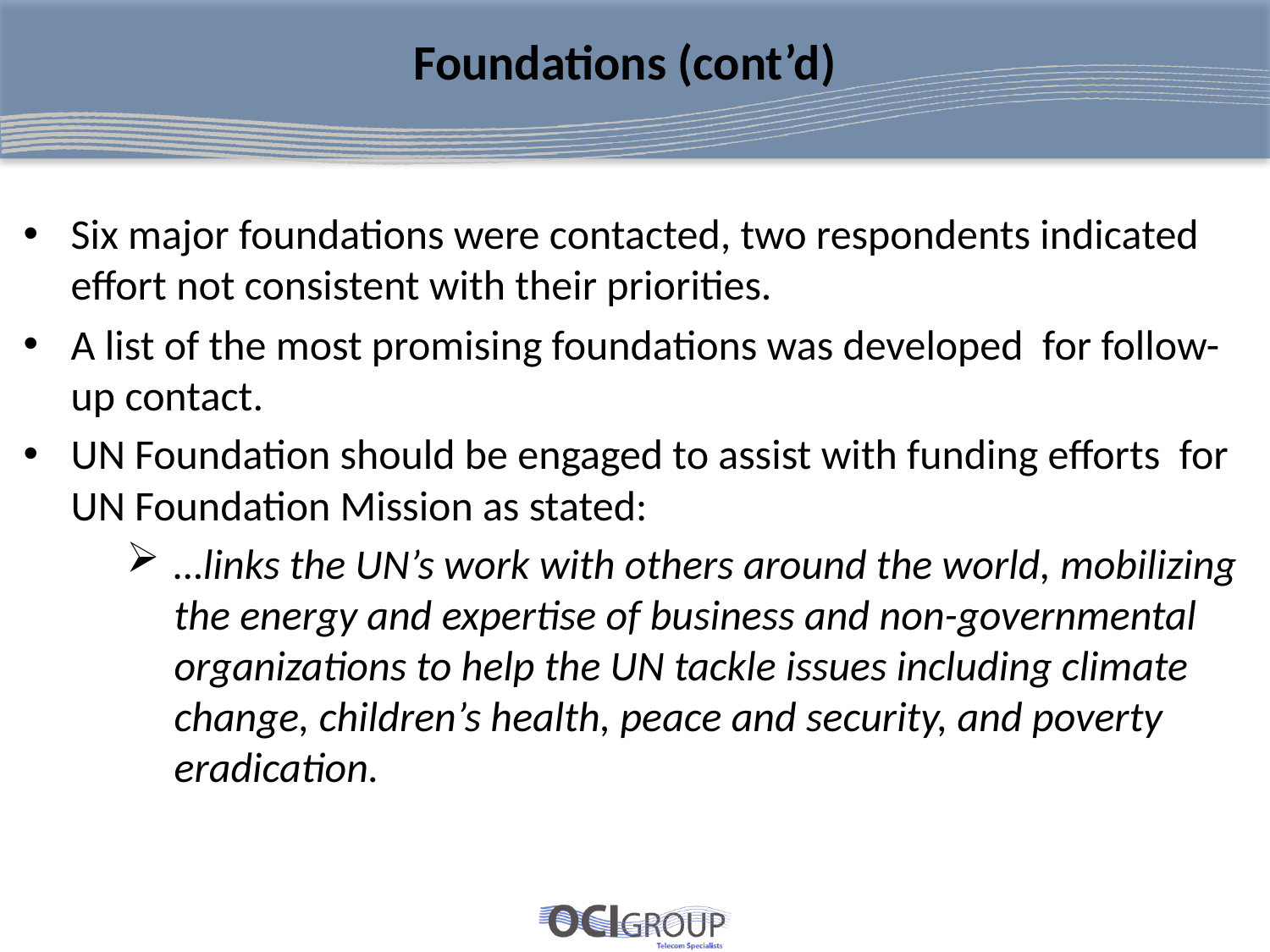

# Foundations (cont’d)
Six major foundations were contacted, two respondents indicated effort not consistent with their priorities.
A list of the most promising foundations was developed  for follow-up contact.
UN Foundation should be engaged to assist with funding efforts  for UN Foundation Mission as stated:
…links the UN’s work with others around the world, mobilizing the energy and expertise of business and non-governmental organizations to help the UN tackle issues including climate change, children’s health, peace and security, and poverty eradication.